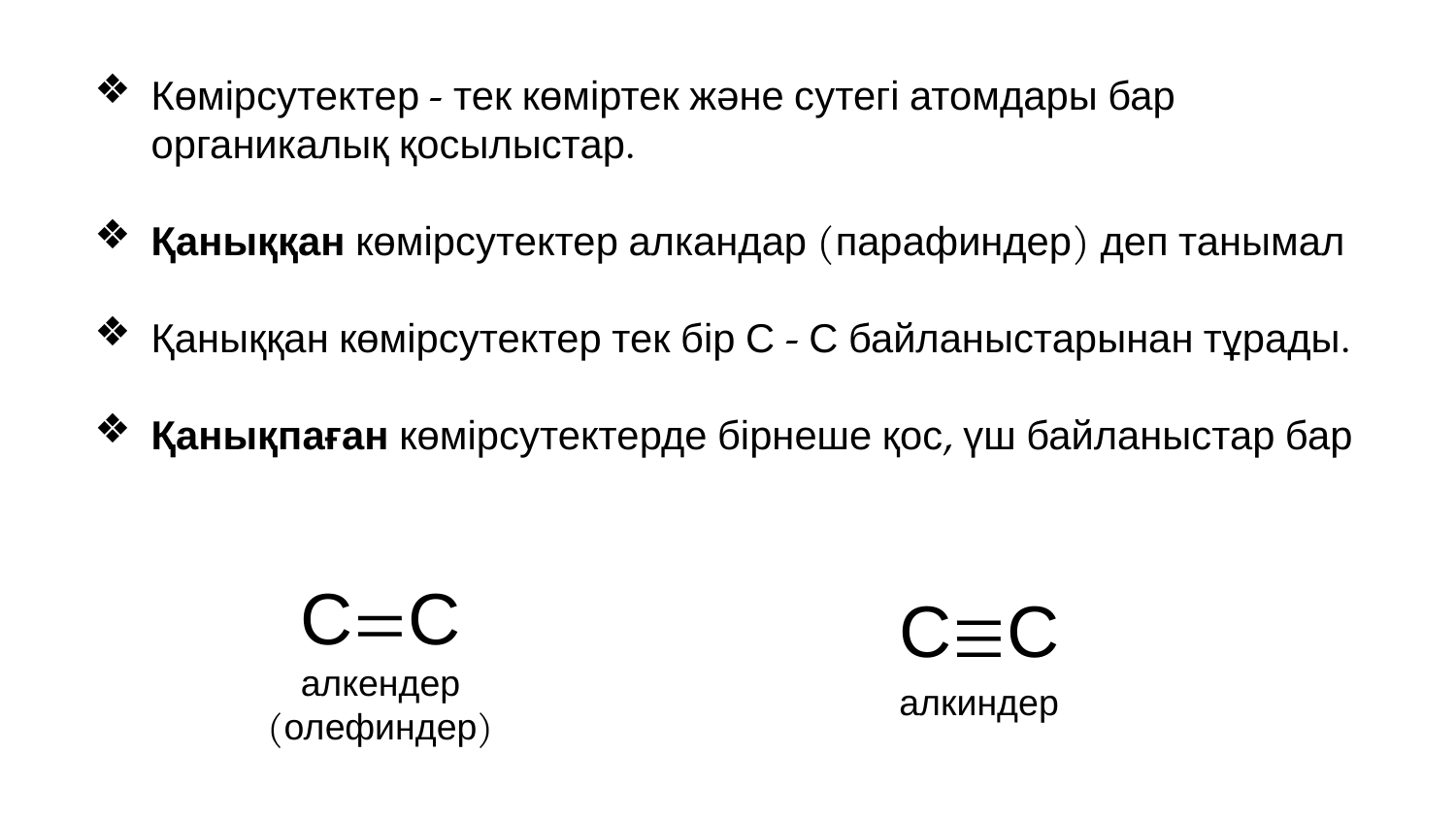

Көмірсутектер - тек көміртек және сутегі атомдары бар органикалық қосылыстар.

Қаныққан көмірсутектер алкандар (парафиндер) деп танымал

Қаныққан көмірсутектер тек бір С - С байланыстарынан тұрады.

Қанықпаған көмірсутектерде бірнеше қос, үш байланыстар бар

С=С
алкендер (олефиндер)
С≡С
алкиндер